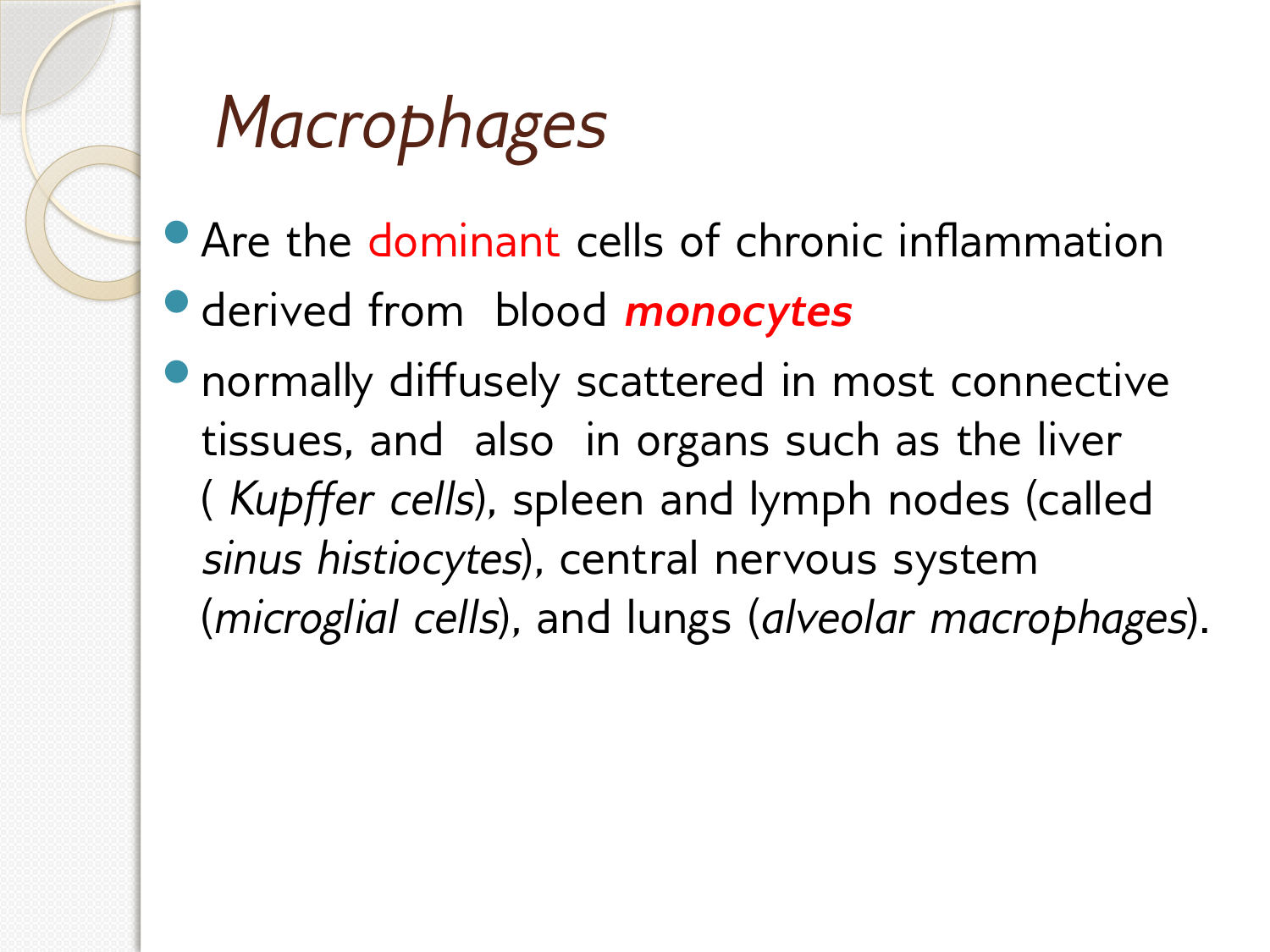

# Macrophages
Are the dominant cells of chronic inflammation
derived from  blood monocytes
normally diffusely scattered in most connective tissues, and  also  in organs such as the liver ( Kupffer cells), spleen and lymph nodes (called sinus histiocytes), central nervous system (microglial cells), and lungs (alveolar macrophages).